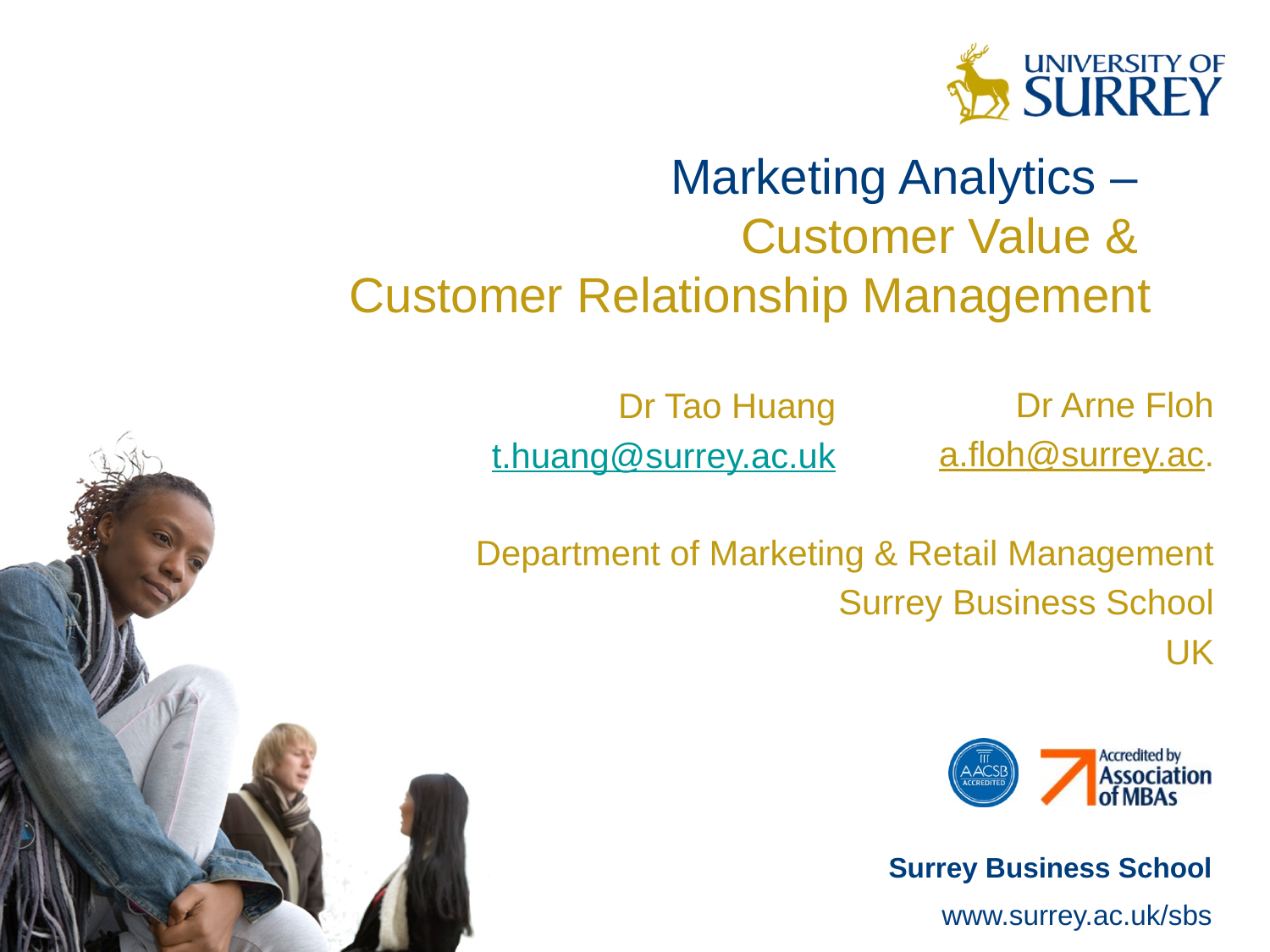

Marketing Analytics –
Customer Value &
Customer Relationship Management
Dr Arne Floh
a.floh@surrey.ac.

Department of Marketing & Retail Management
Surrey Business School
UK
Dr Tao Huang
t.huang@surrey.ac.uk